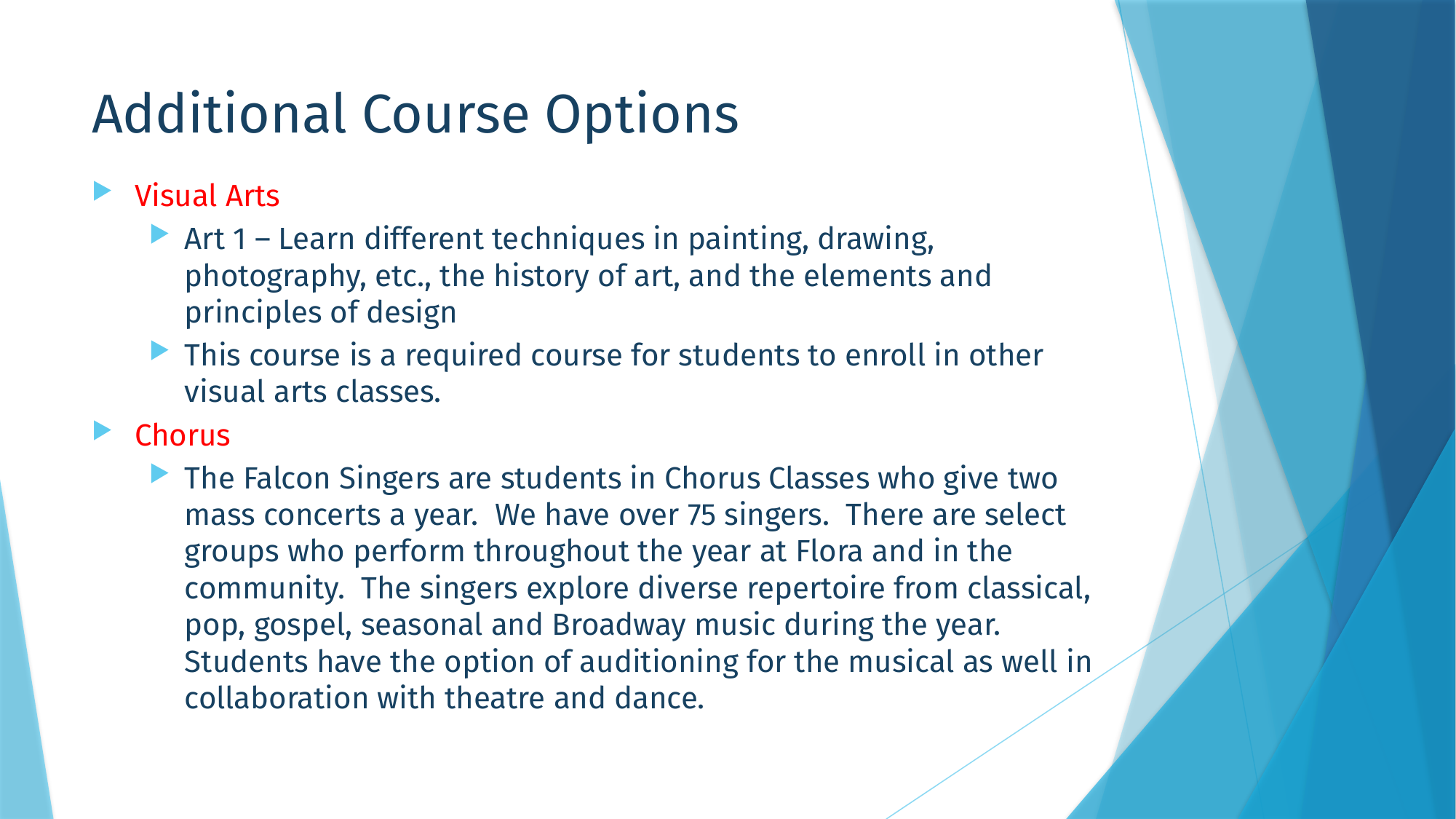

# Additional Course Options
Visual Arts
Art 1 – Learn different techniques in painting, drawing, photography, etc., the history of art, and the elements and principles of design
This course is a required course for students to enroll in other visual arts classes.
Chorus
The Falcon Singers are students in Chorus Classes who give two mass concerts a year.  We have over 75 singers.  There are select groups who perform throughout the year at Flora and in the community.  The singers explore diverse repertoire from classical, pop, gospel, seasonal and Broadway music during the year. Students have the option of auditioning for the musical as well in collaboration with theatre and dance.